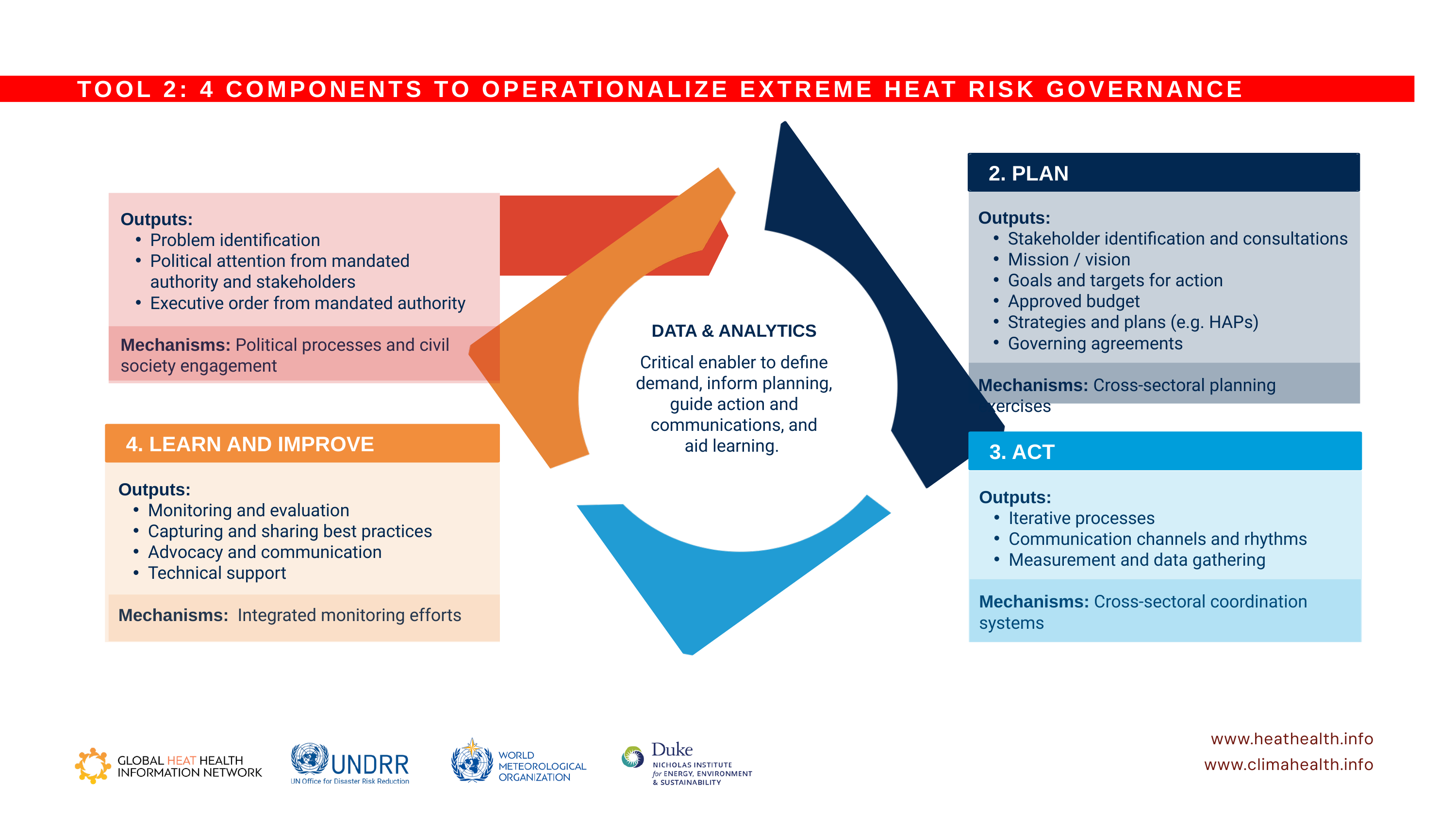

TOOL 2: 4 COMPONENTS TO OPERATIONALIZE EXTREME HEAT RISK GOVERNANCE

   2. PLAN

Outputs:
Stakeholder identification and consultations
Mission / vision
Goals and targets for action
Approved budget
Strategies and plans (e.g. HAPs)
Governing agreements

Mechanisms: Cross-sectoral planning exercises
Outputs:
Problem identification
Political attention from mandated authority and stakeholders
Executive order from mandated authority

Mechanisms: Political processes and civil society engagement

DATA & ANALYTICS

Critical enabler to define demand, inform planning, guide action and communications, and
aid learning.

   4. LEARN AND IMPROVE

   3. ACT

Outputs:
Monitoring and evaluation
Capturing and sharing best practices
Advocacy and communication
Technical support

Mechanisms:  Integrated monitoring efforts
Outputs:
Iterative processes
Communication channels and rhythms
Measurement and data gathering

Mechanisms: Cross-sectoral coordination systems

www.heathealth.info
www.climahealth.info